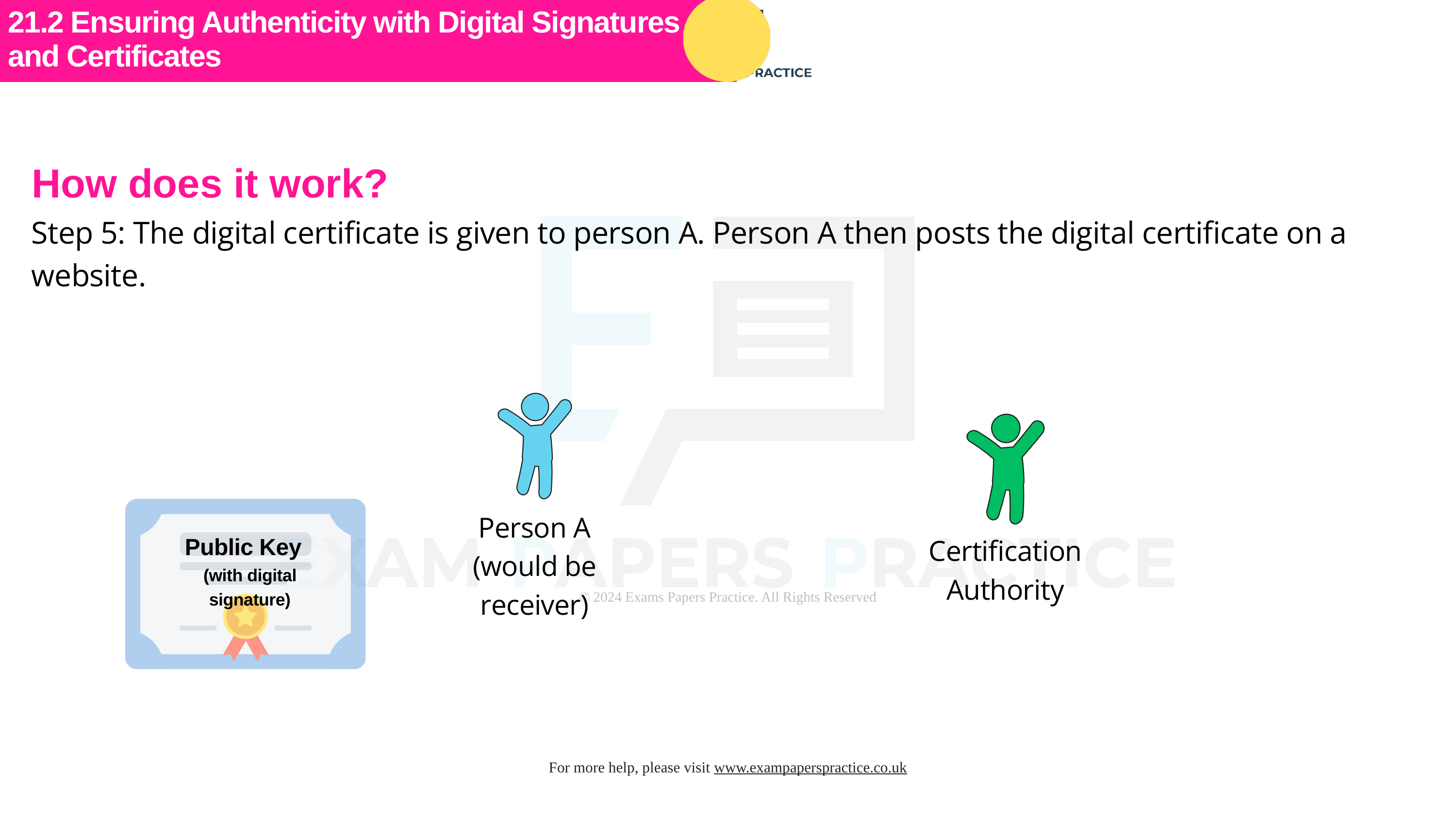

21.2 Ensuring Authenticity with Digital Signatures and Certificates
Subtopic 1
How does it work?
Step 5: The digital certificate is given to person A. Person A then posts the digital certificate on a website.

Public Key
(with digital signature)
Person A (would be receiver)
Certification Authority